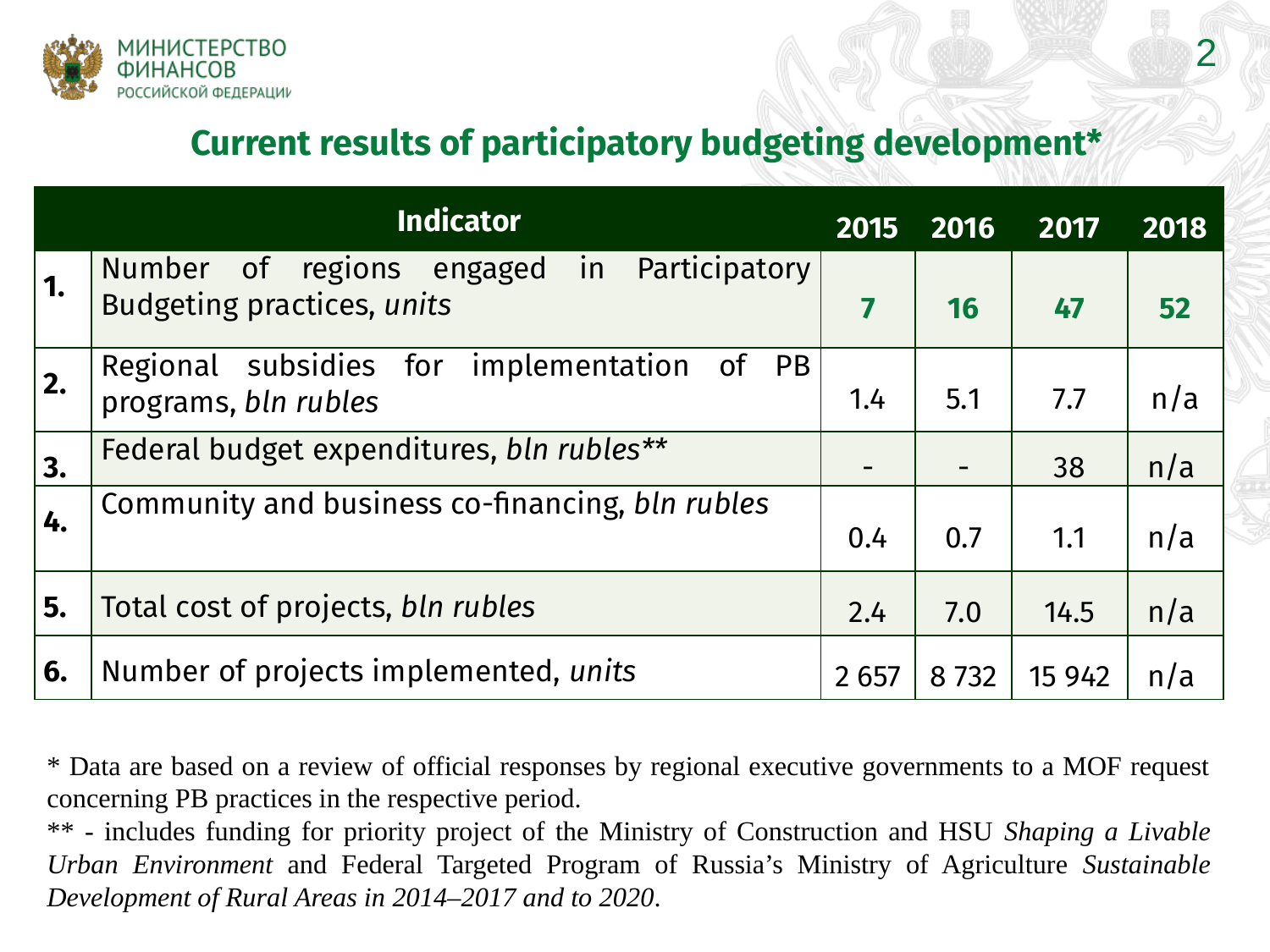

2
Current results of participatory budgeting development*
|  | Indicator | 2015 | 2016 | 2017 | 2018 |
| --- | --- | --- | --- | --- | --- |
| 1. | Number of regions engaged in Participatory Budgeting practices, units | 7 | 16 | 47 | 52 |
| 2. | Regional subsidies for implementation of PB programs, bln rubles | 1.4 | 5.1 | 7.7 | n/a |
| 3. | Federal budget expenditures, bln rubles\*\* | - | - | 38 | n/a |
| 4. | Community and business co-financing, bln rubles | 0.4 | 0.7 | 1.1 | n/a |
| 5. | Total cost of projects, bln rubles | 2.4 | 7.0 | 14.5 | n/a |
| 6. | Number of projects implemented, units | 2 657 | 8 732 | 15 942 | n/a |
* Data are based on a review of official responses by regional executive governments to a MOF request concerning PB practices in the respective period.
** - includes funding for priority project of the Ministry of Construction and HSU Shaping a Livable Urban Environment and Federal Targeted Program of Russia’s Ministry of Agriculture Sustainable Development of Rural Areas in 2014–2017 and to 2020.